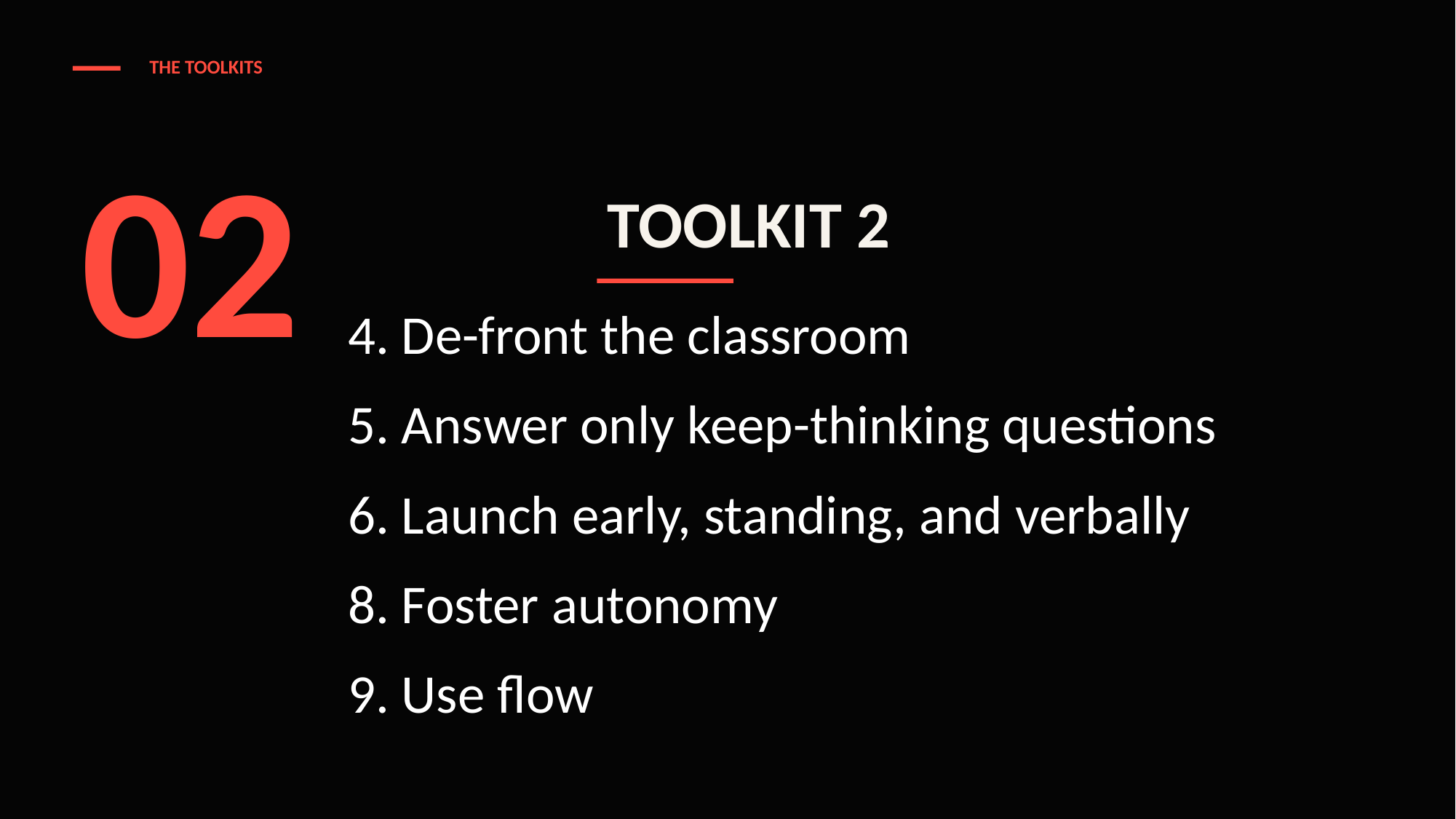

THE TOOLKITS

02
TOOLKIT 2

4. De-front the classroom
5. Answer only keep-thinking questions
6. Launch early, standing, and verbally
8. Foster autonomy
9. Use flow